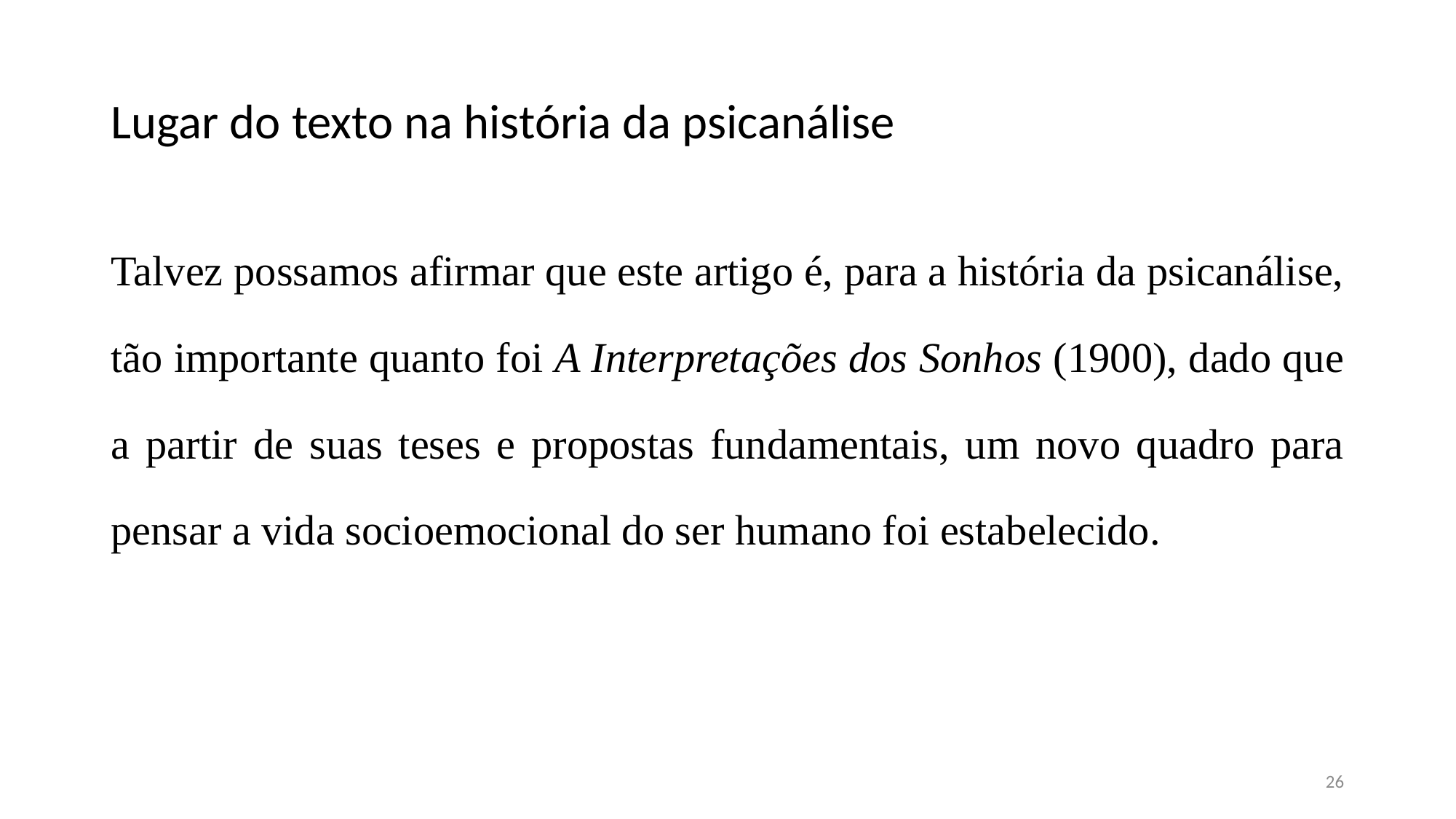

# Lugar do texto na história da psicanálise
Talvez possamos afirmar que este artigo é, para a história da psicanálise, tão importante quanto foi A Interpretações dos Sonhos (1900), dado que a partir de suas teses e propostas fundamentais, um novo quadro para pensar a vida socioemocional do ser humano foi estabelecido.
26